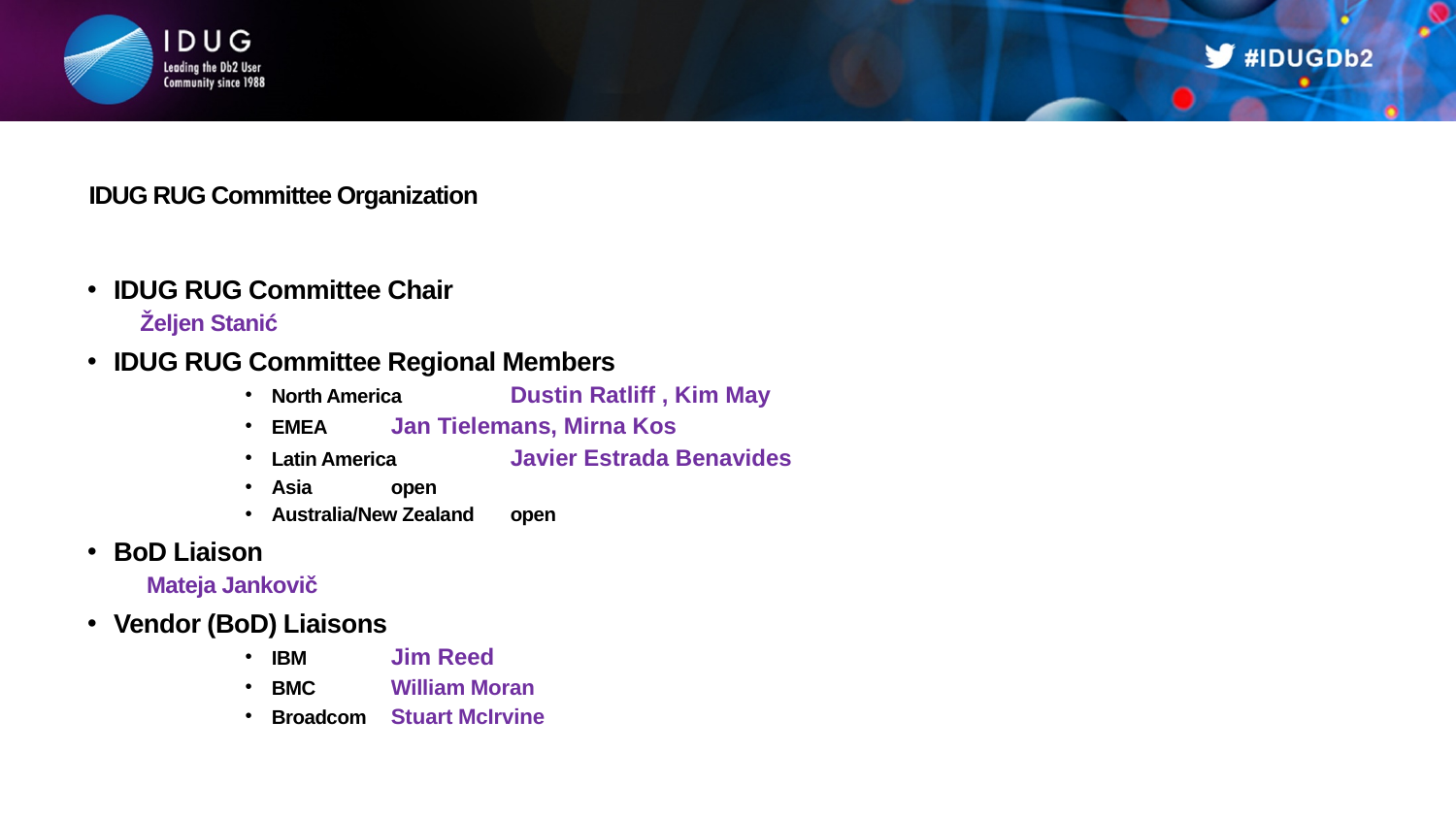

# IDUG RUG Committee Organization IDUG RUG Committee Organization
IDUG RUG Committee Chair
				Željen Stanić
IDUG RUG Committee Regional Members
North America		Dustin Ratliff , Kim May
EMEA		Jan Tielemans, Mirna Kos
Latin America		Javier Estrada Benavides
Asia		open
Australia/New Zealand	open
BoD Liaison
				 Mateja Jankovič
Vendor (BoD) Liaisons
IBM		Jim Reed
BMC		William Moran
Broadcom		Stuart McIrvine